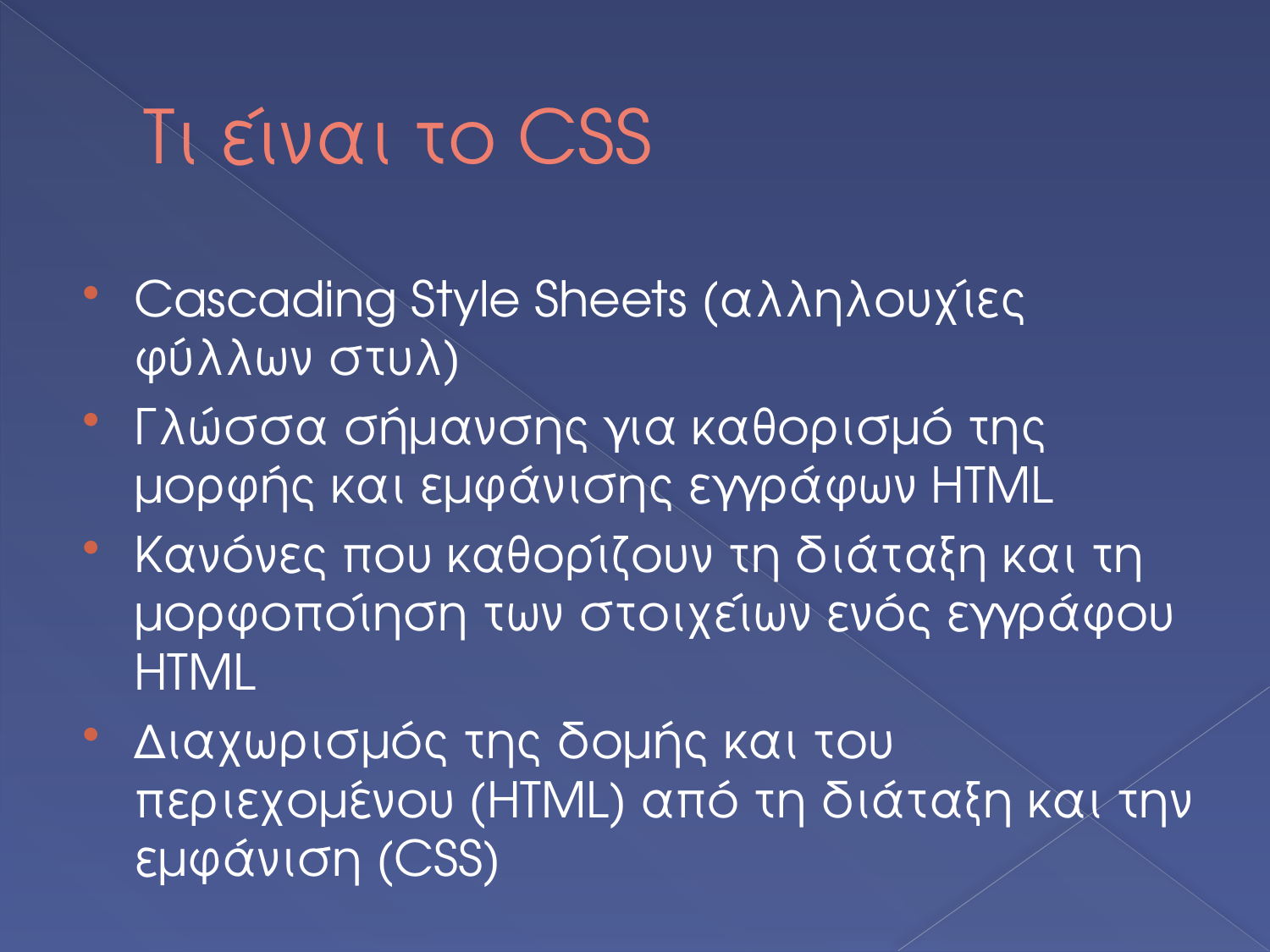

# Τι είναι το CSS
Cascading Style Sheets (αλληλουχίες φύλλων στυλ)
Γλώσσα σήμανσης για καθορισμό της μορφής και εμφάνισης εγγράφων HTML
Κανόνες που καθορίζουν τη διάταξη και τη μορφοποίηση των στοιχείων ενός εγγράφου HTML
Διαχωρισμός της δομής και του περιεχομένου (HTML) από τη διάταξη και την εμφάνιση (CSS)